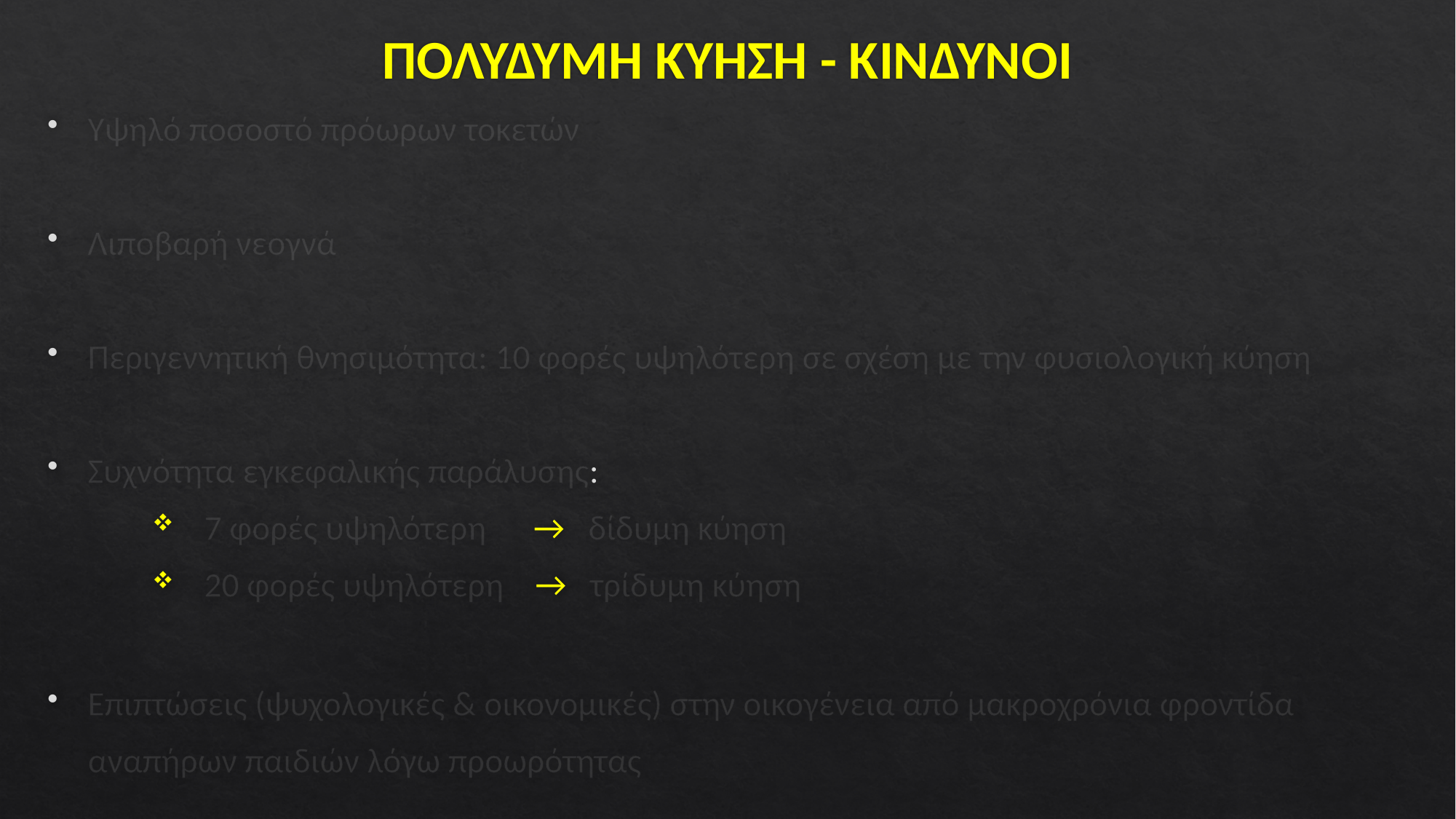

# ΠΟΛΥΔΥΜΗ ΚΥΗΣΗ - ΚΙΝΔΥΝΟΙ
Υψηλό ποσοστό πρόωρων τοκετών

Λιποβαρή νεογνά

Περιγεννητική θνησιμότητα: 10 φορές υψηλότερη σε σχέση με την φυσιολογική κύηση

Συχνότητα εγκεφαλικής παράλυσης:
7 φορές υψηλότερη      →   δίδυμη κύηση
20 φορές υψηλότερη    →   τρίδυμη κύηση

Επιπτώσεις (ψυχολογικές & οικονομικές) στην οικογένεια από μακροχρόνια φροντίδα
     αναπήρων παιδιών λόγω προωρότητας